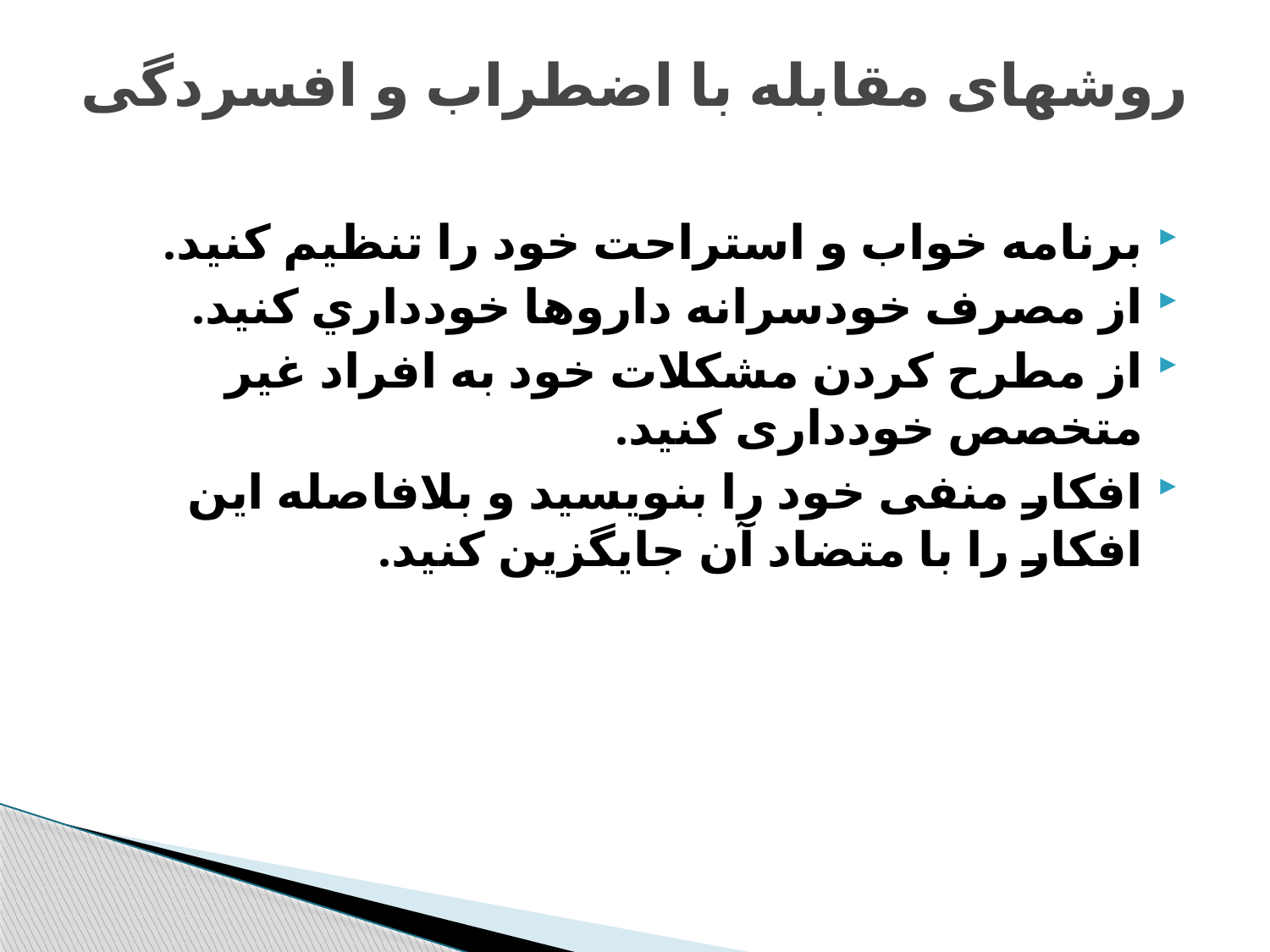

# روشهای مقابله با اضطراب و افسردگی
برنامه خواب و استراحت خود را تنظيم كنيد.
از مصرف خودسرانه داروها خودداري كنيد.
از مطرح کردن مشکلات خود به افراد غیر متخصص خودداری کنید.
افکار منفی خود را بنویسید و بلافاصله این افکار را با متضاد آن جایگزین کنید.